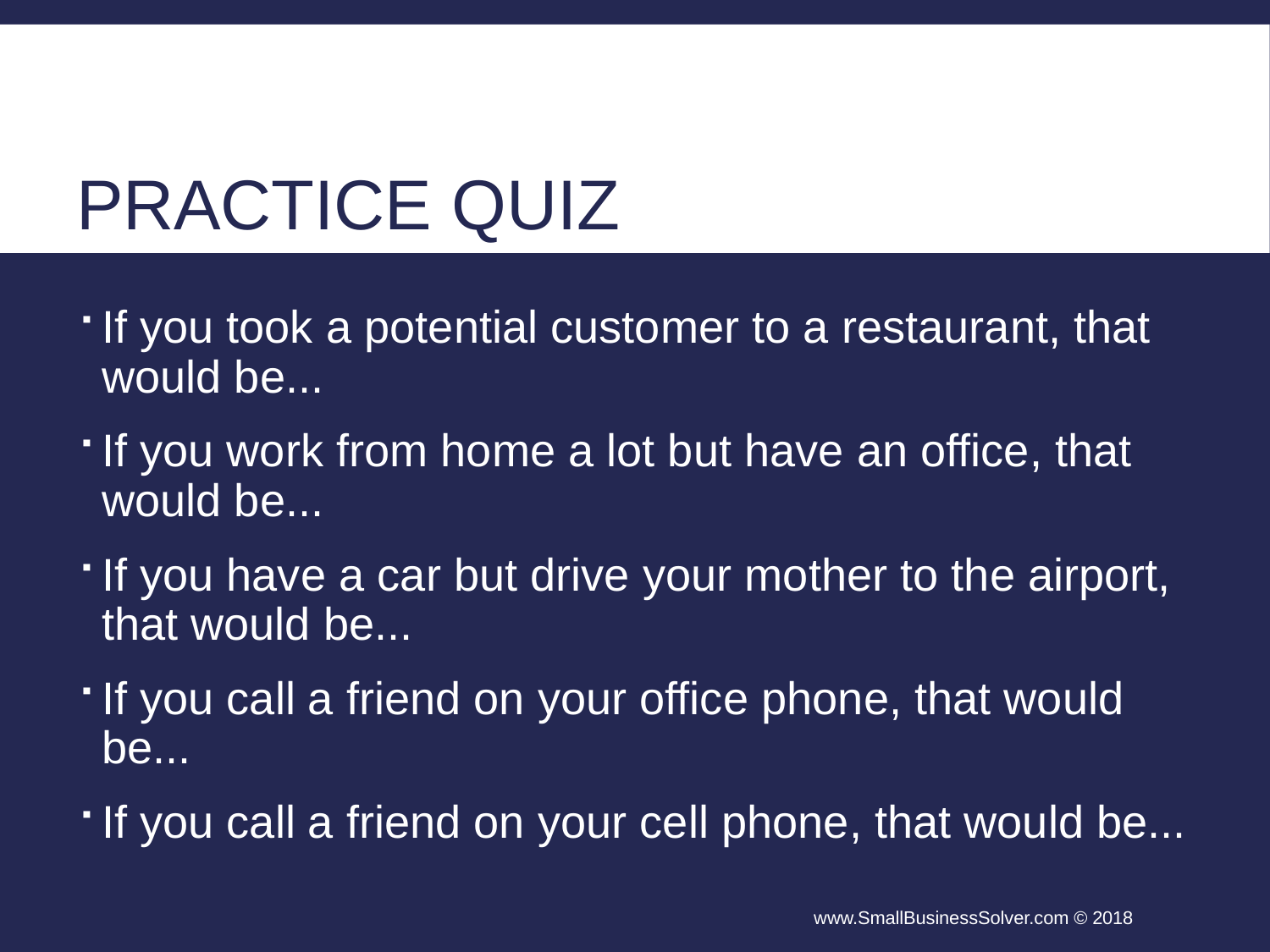

# Practice Quiz
If you took a potential customer to a restaurant, that would be...
If you work from home a lot but have an office, that would be...
If you have a car but drive your mother to the airport, that would be...
If you call a friend on your office phone, that would be...
If you call a friend on your cell phone, that would be...
www.SmallBusinessSolver.com © 2018